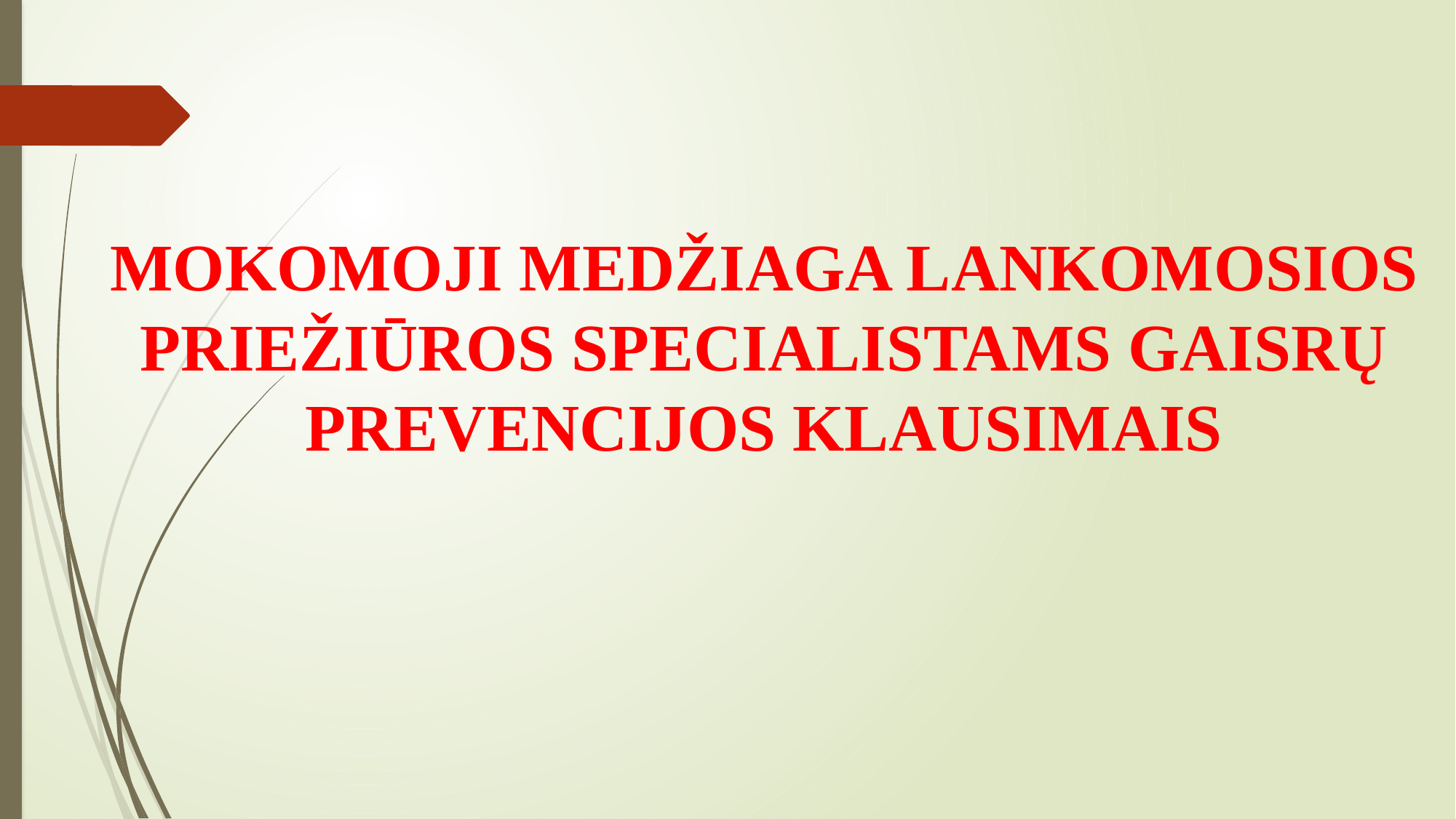

MOKOMOJI MEDŽIAGA LANKOMOSIOS PRIEŽIŪROS SPECIALISTAMS GAISRŲ PREVENCIJOS KLAUSIMAIS